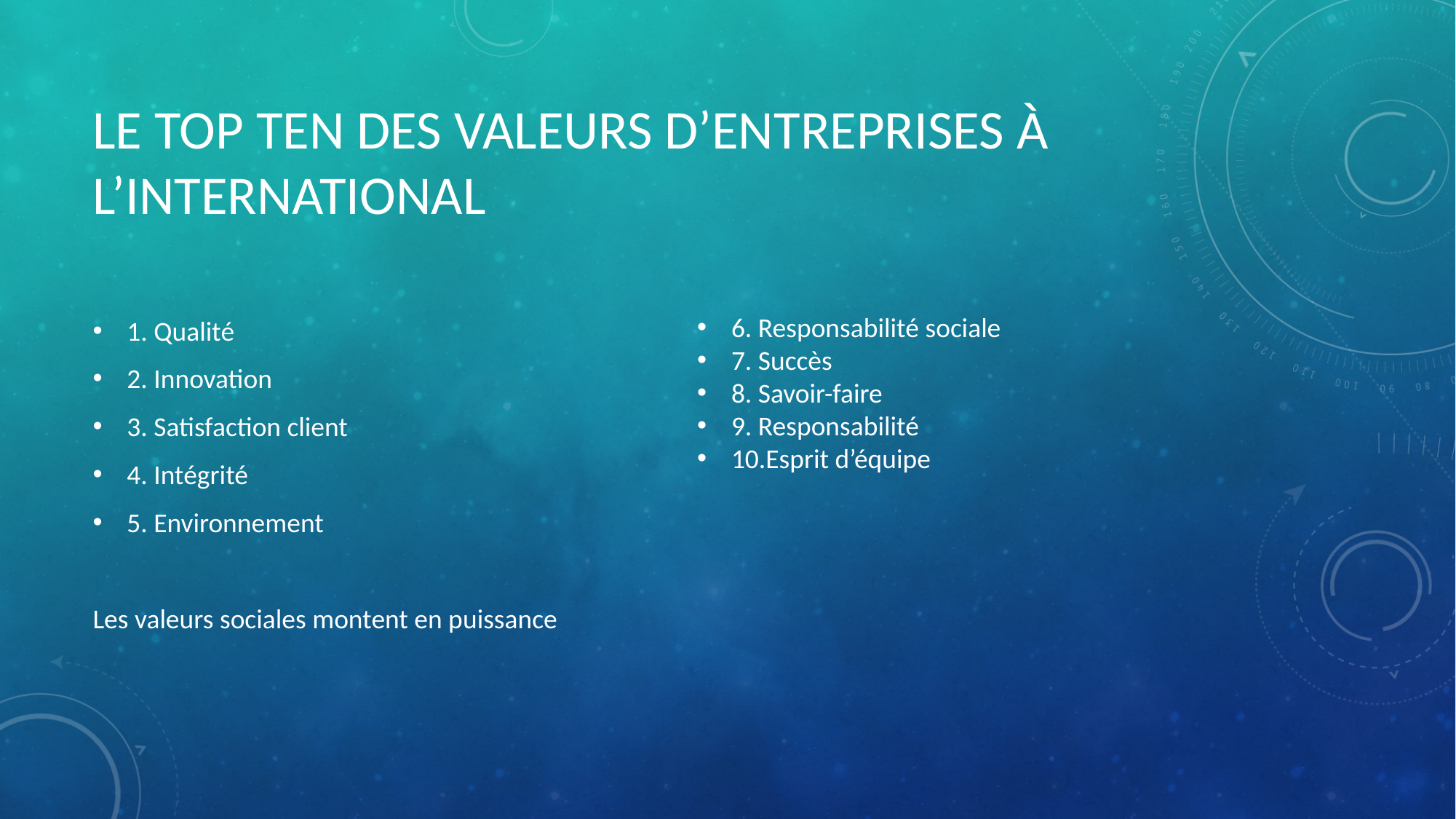

# Le top ten des valeurs d’entreprises à l’international
1. Qualité
2. Innovation
3. Satisfaction client
4. Intégrité
5. Environnement

Les valeurs sociales montent en puissance
6. Responsabilité sociale
7. Succès
8. Savoir-faire
9. Responsabilité
10.Esprit d’équipe